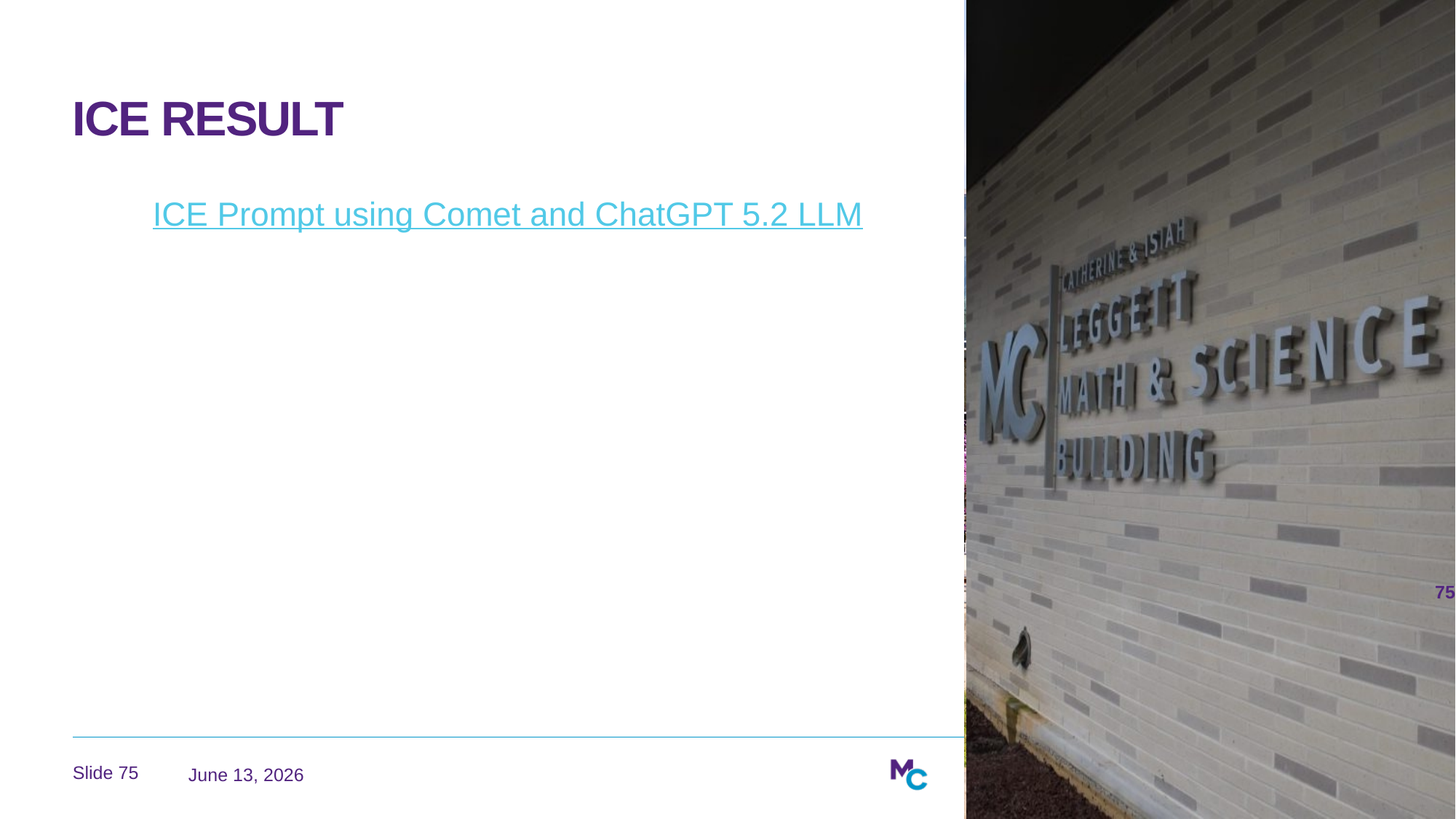

# ICE Result
ICE Prompt using Comet and ChatGPT 5.2 LLM
75
June 13, 2026